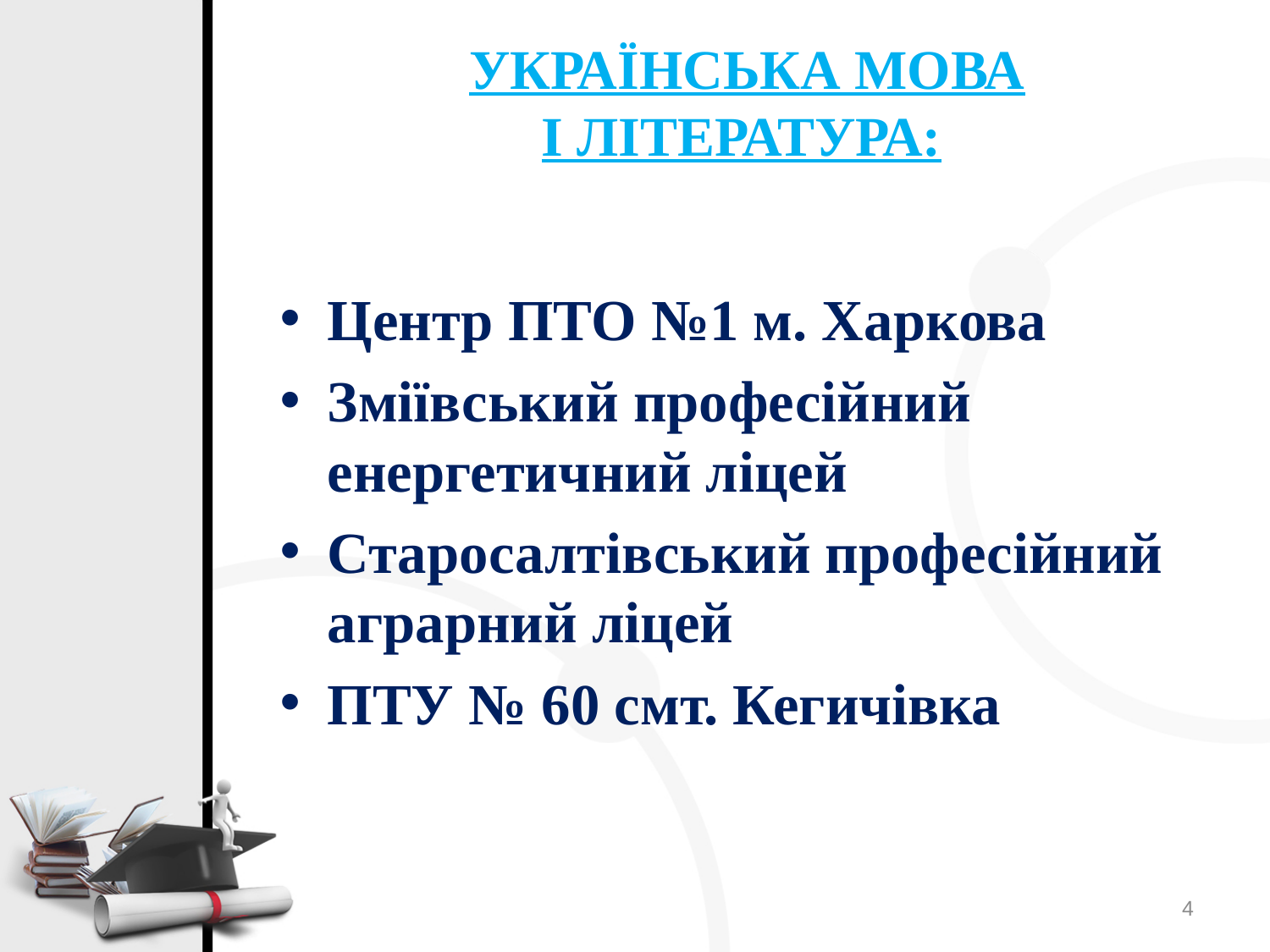

# УКРАЇНСЬКА МОВА І ЛІТЕРАТУРА:
Центр ПТО №1 м. Харкова
Зміївський професійний енергетичний ліцей
Старосалтівський професійний аграрний ліцей
ПТУ № 60 смт. Кегичівка
4